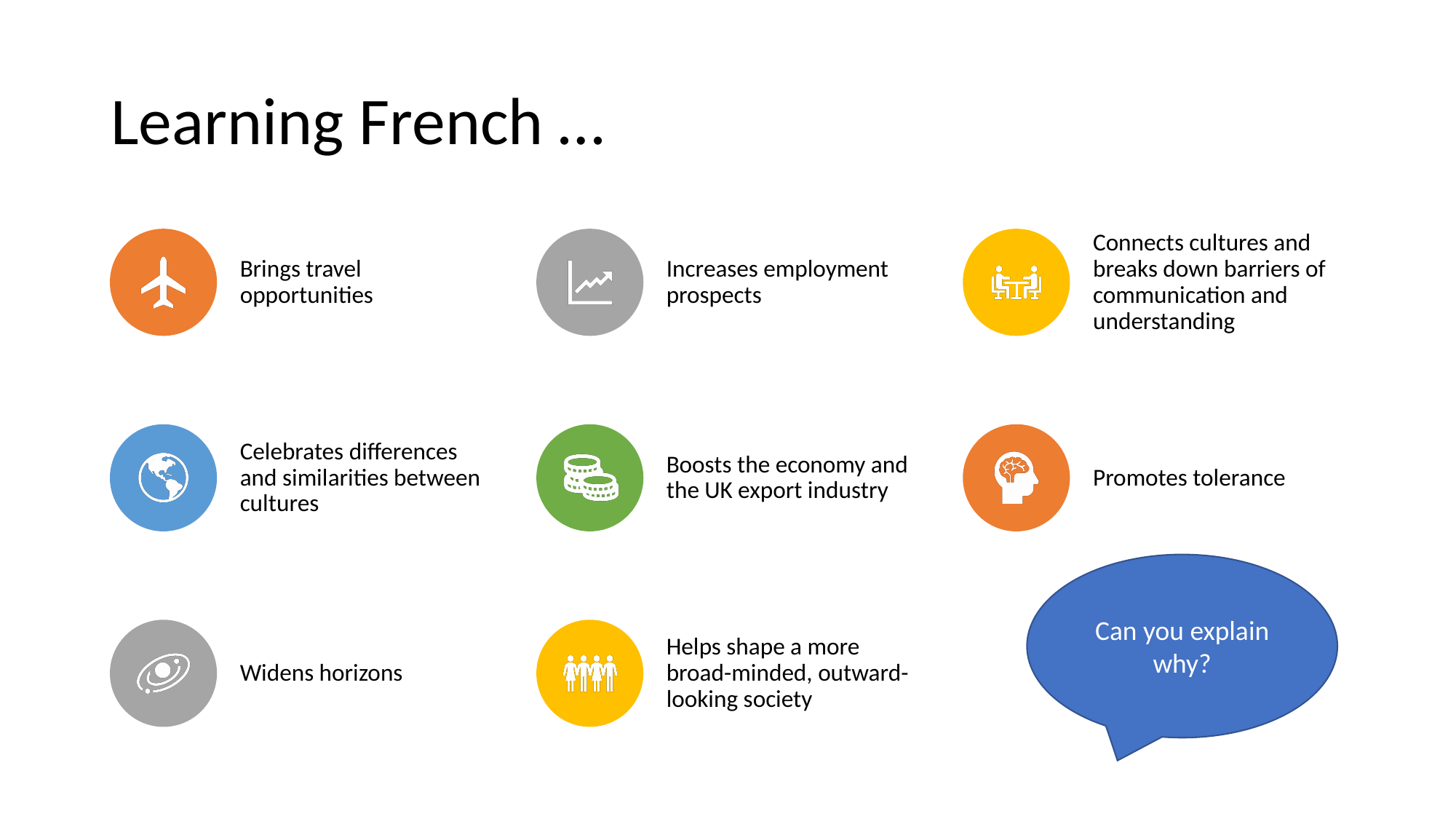

# Learning French …
Brings travel opportunities
Increases employment prospects
Connects cultures and breaks down barriers of communication and understanding
Celebrates differences and similarities between cultures
Boosts the economy and the UK export industry
Promotes tolerance
Widens horizons
Helps shape a more broad-minded, outward-looking society
Can you explain why?